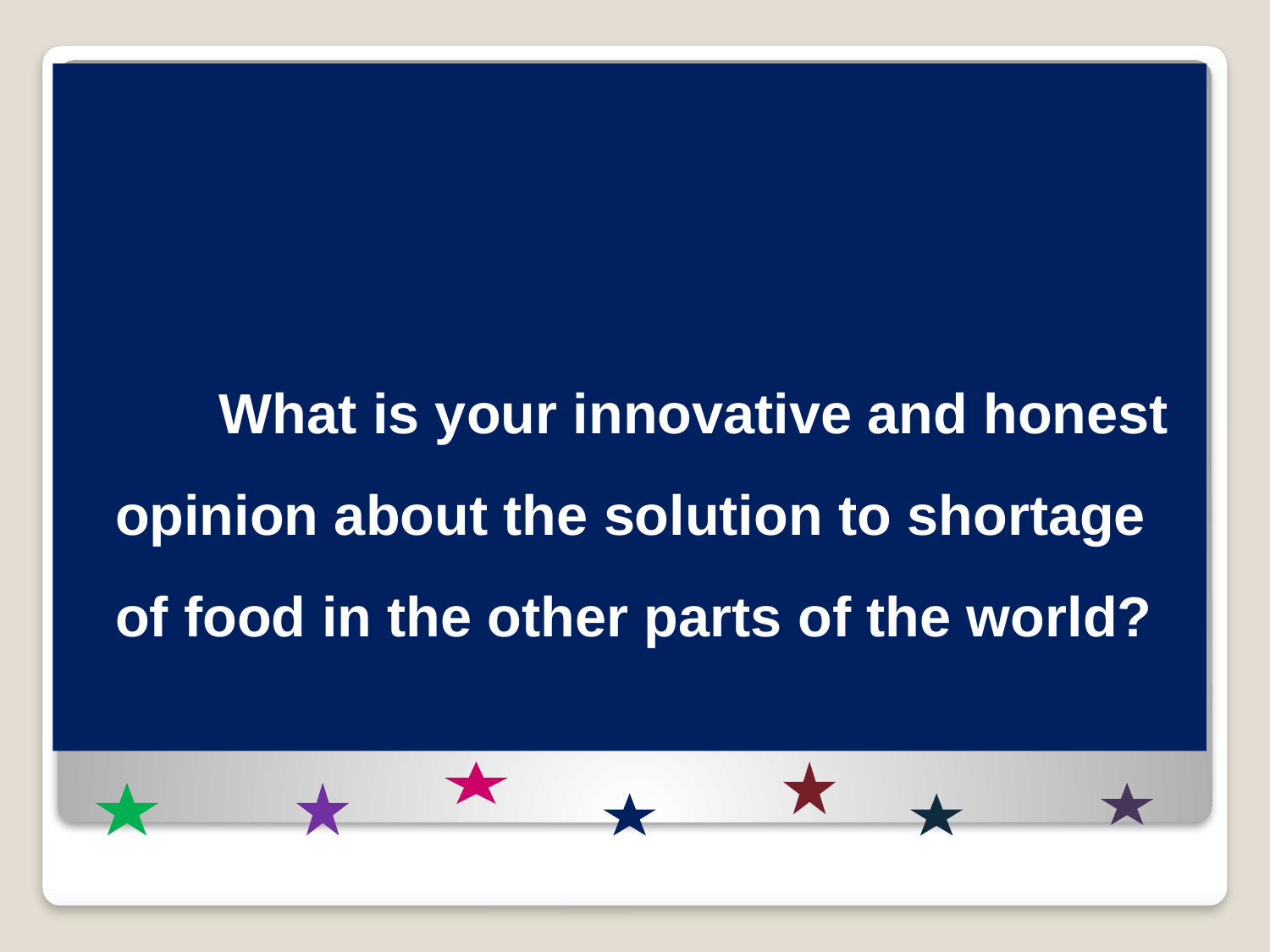

What is your innovative and honest opinion about the solution to shortage of food in the other parts of the world?
#